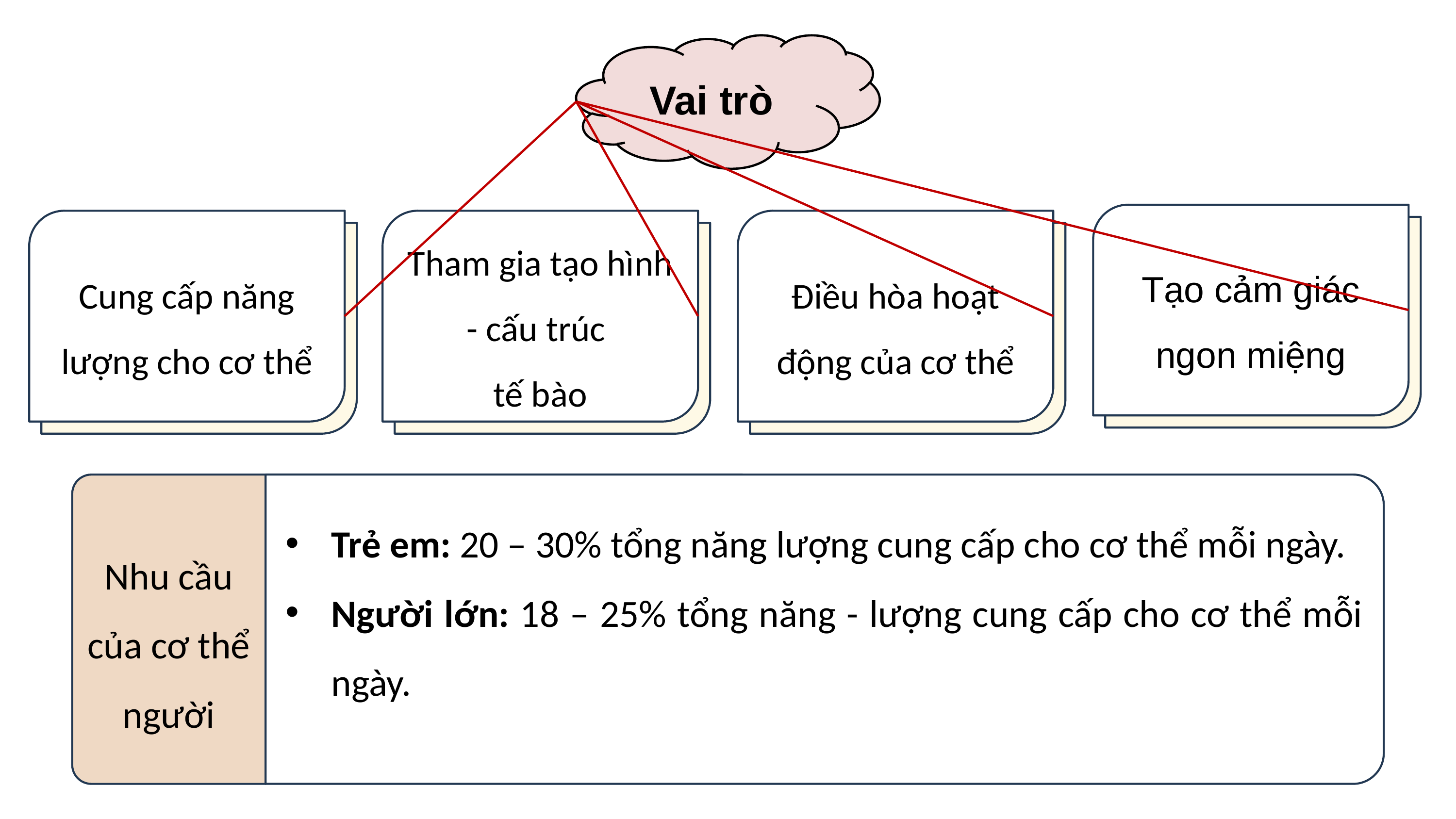

Vai trò
Tạo cảm giác ngon miệng

Cung cấp năng lượng cho cơ thể

Tham gia tạo hình - cấu trúc
tế bào

Điều hòa hoạt động của cơ thể

Trẻ em: 20 – 30% tổng năng lượng cung cấp cho cơ thể mỗi ngày.
Người lớn: 18 – 25% tổng năng - lượng cung cấp cho cơ thể mỗi ngày.
Nhu cầu của cơ thể người